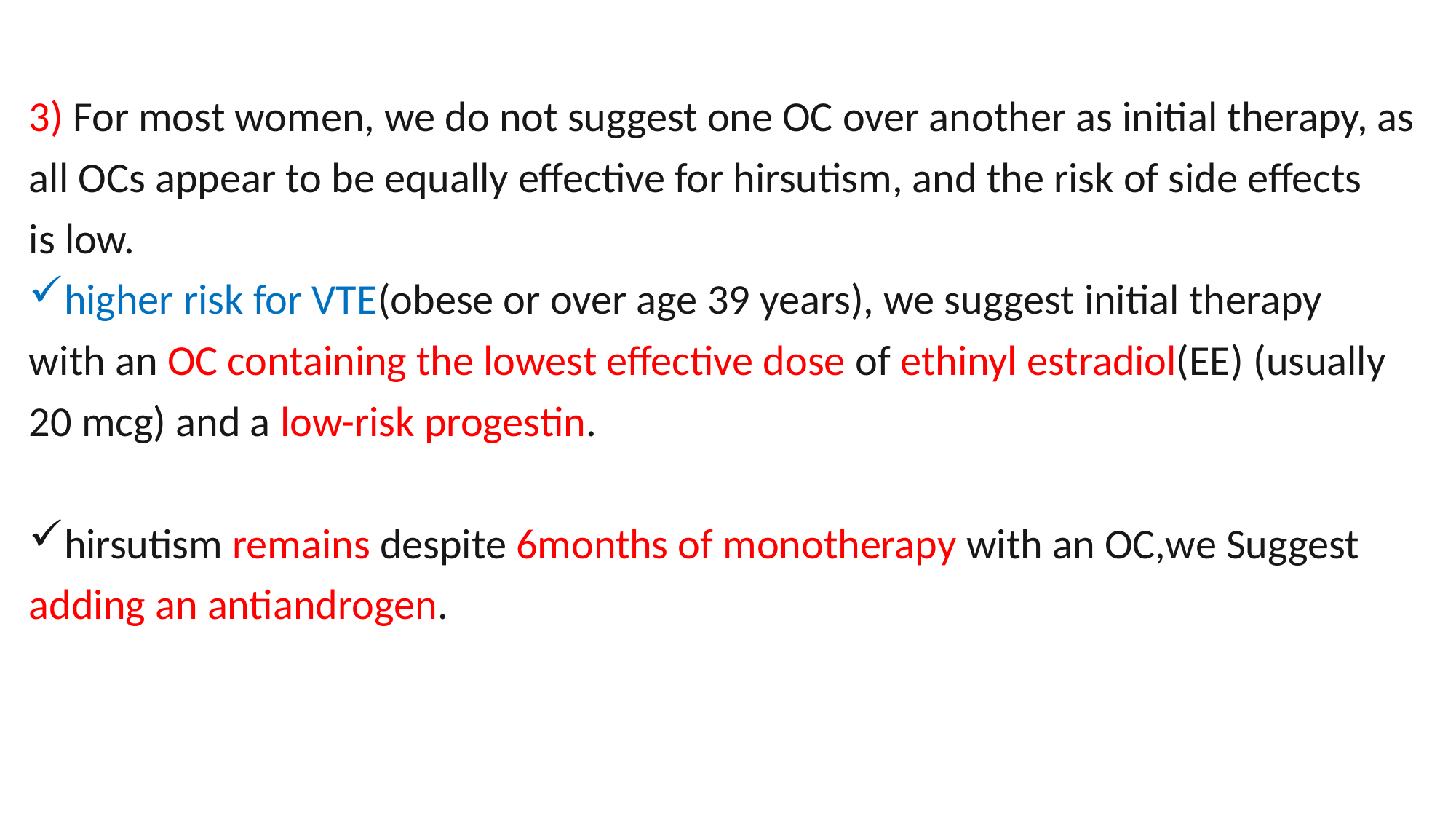

#
3) For most women, we do not suggest one OC over another as initial therapy, as
all OCs appear to be equally effective for hirsutism, and the risk of side effects
is low.
higher risk for VTE(obese or over age 39 years), we suggest initial therapy
with an OC containing the lowest effective dose of ethinyl estradiol(EE) (usually
20 mcg) and a low-risk progestin.

hirsutism remains despite 6months of monotherapy with an OC,we Suggest
adding an antiandrogen.